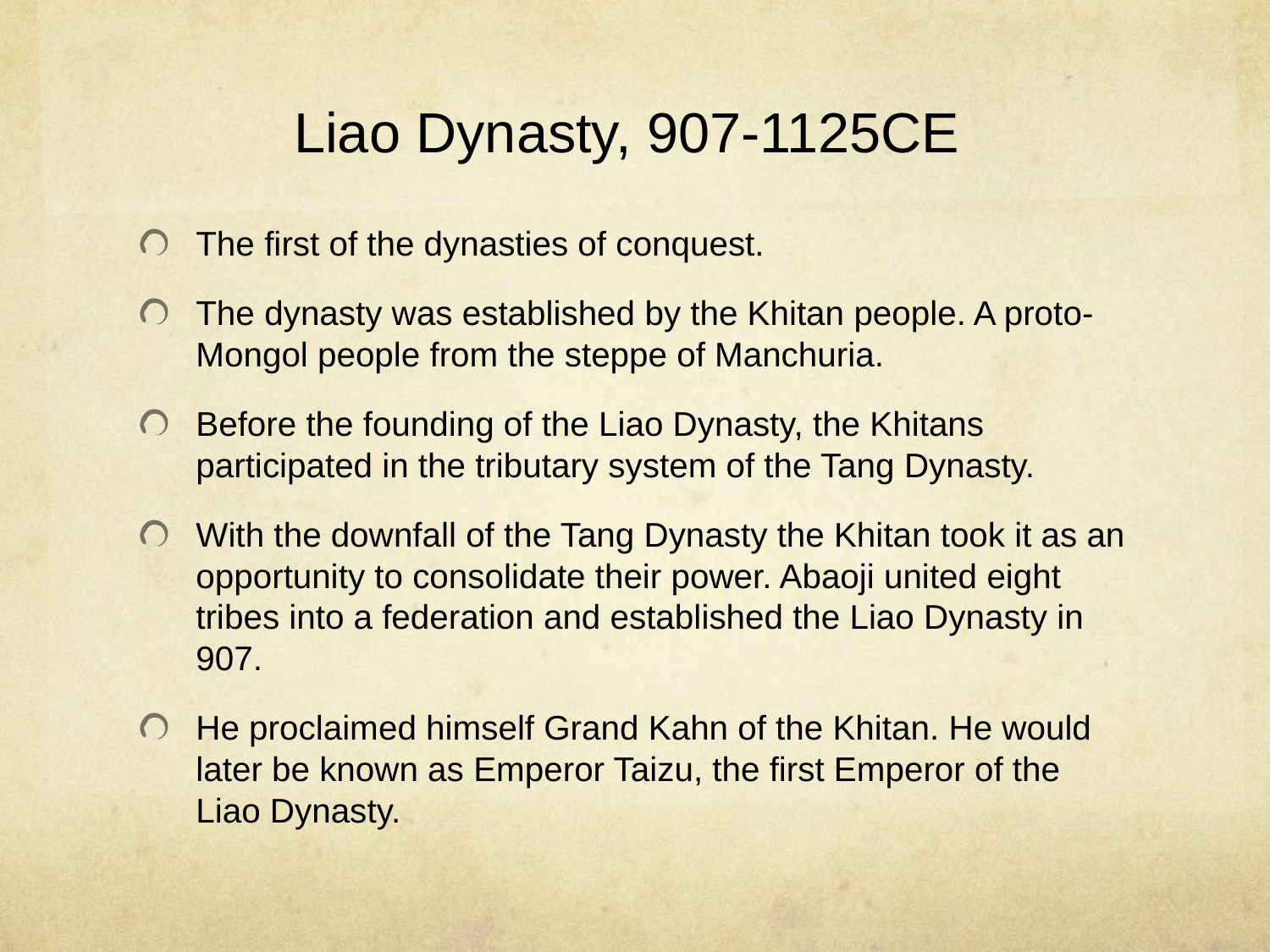

# Liao Dynasty, 907-1125CE
The first of the dynasties of conquest.
The dynasty was established by the Khitan people. A proto-Mongol people from the steppe of Manchuria.
Before the founding of the Liao Dynasty, the Khitans participated in the tributary system of the Tang Dynasty.
With the downfall of the Tang Dynasty the Khitan took it as an opportunity to consolidate their power. Abaoji united eight tribes into a federation and established the Liao Dynasty in 907.
He proclaimed himself Grand Kahn of the Khitan. He would later be known as Emperor Taizu, the first Emperor of the Liao Dynasty.